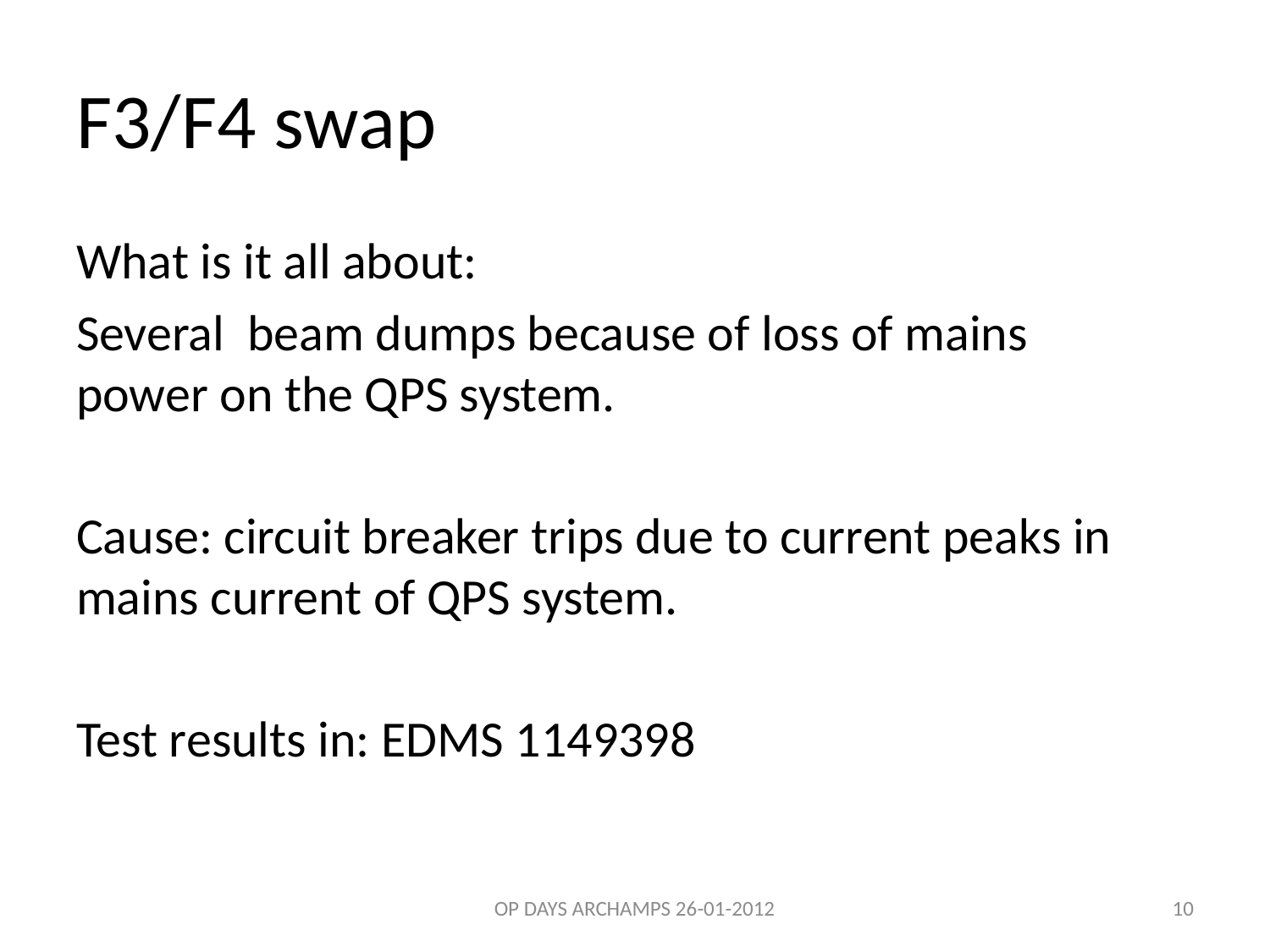

# F3/F4 swap
What is it all about:
Several  beam dumps because of loss of mains power on the QPS system.

Cause: circuit breaker trips due to current peaks in mains current of QPS system.

Test results in: EDMS 1149398

OP DAYS ARCHAMPS 26-01-2012
10